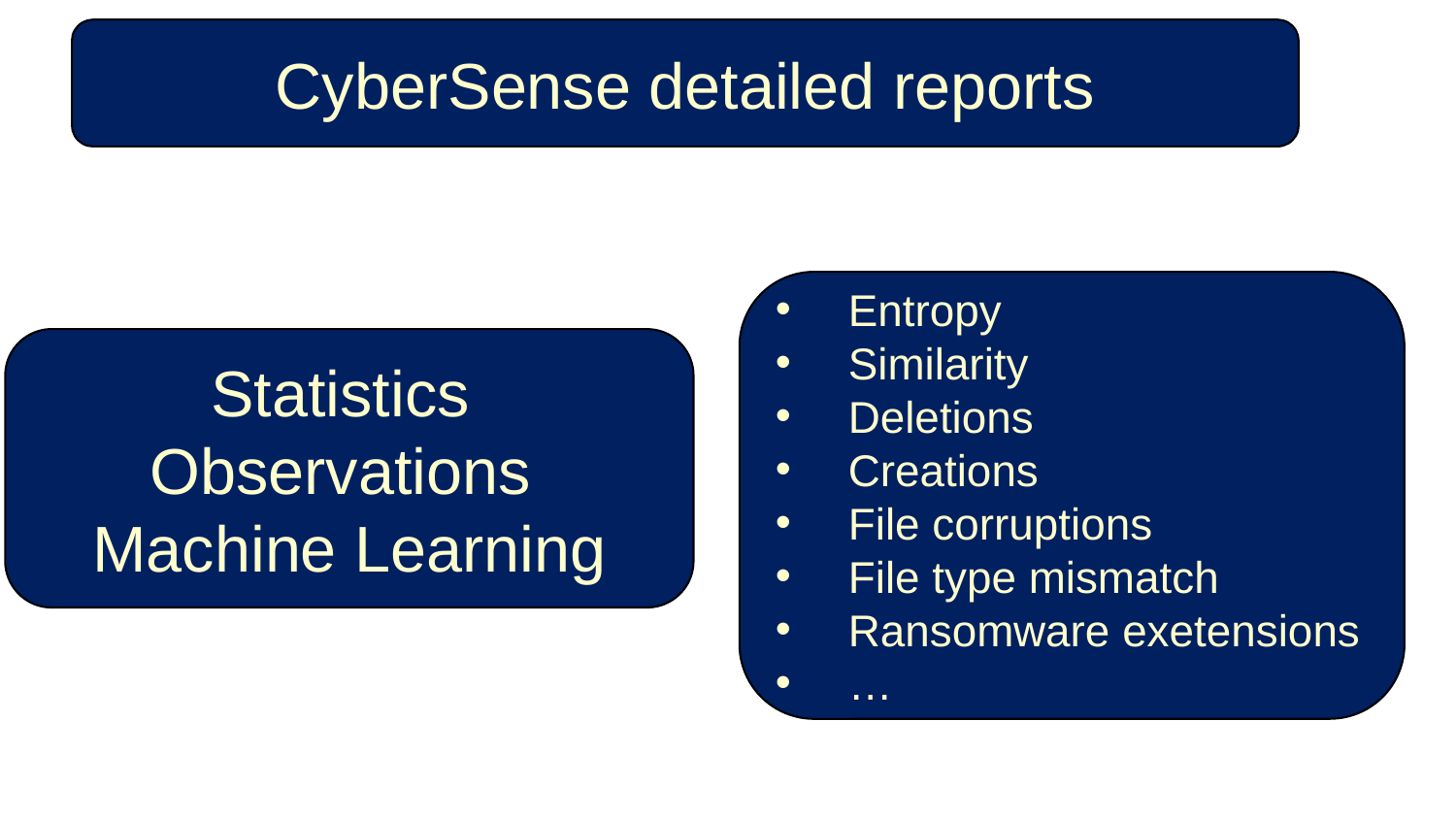

CyberSense detailed reports
Entropy
Similarity
Deletions
Creations
File corruptions
File type mismatch
Ransomware exetensions
…
Statistics
Observations
Machine Learning